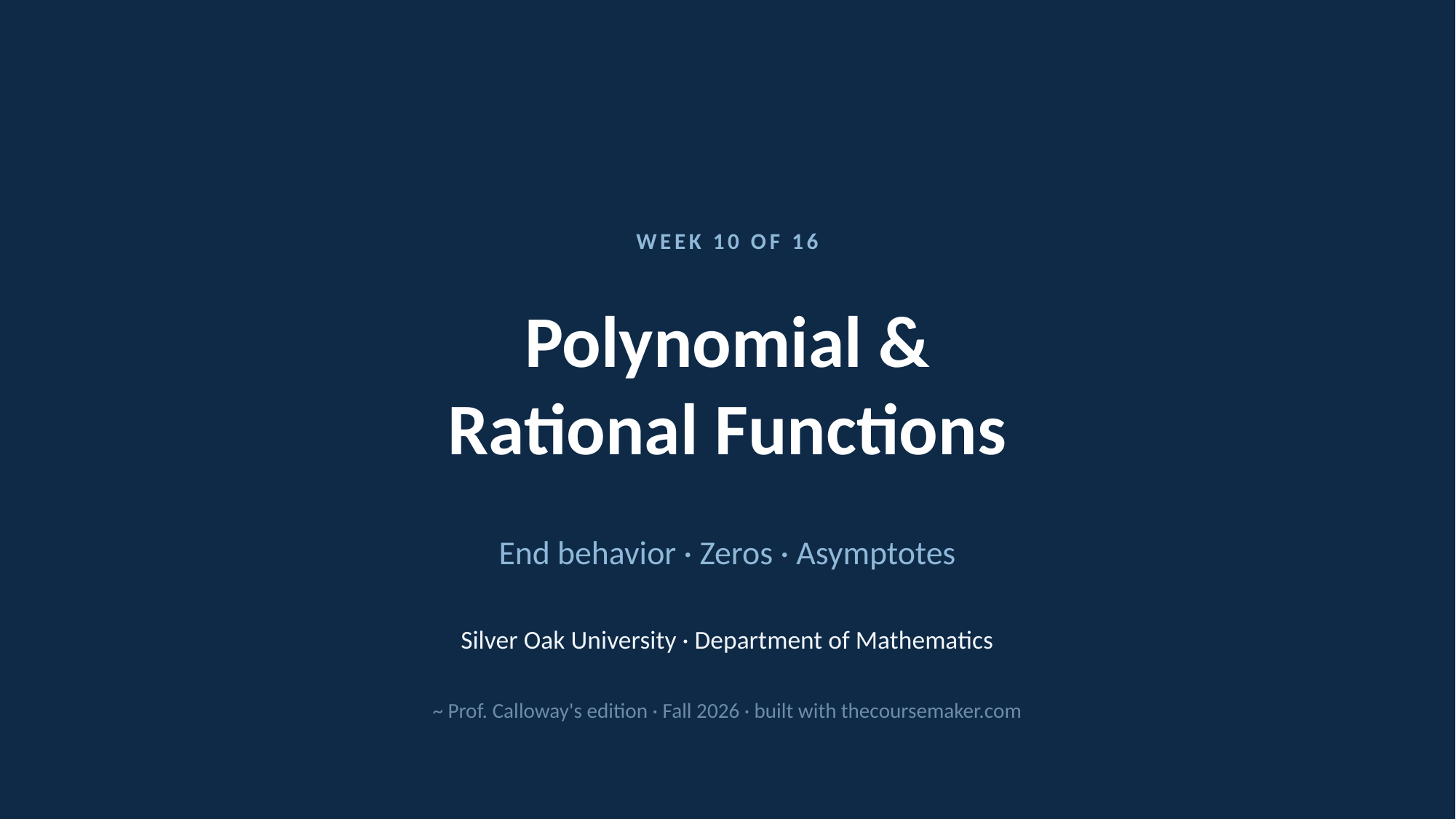

WEEK 10 OF 16
Polynomial &
Rational Functions
End behavior · Zeros · Asymptotes
Silver Oak University · Department of Mathematics
~ Prof. Calloway's edition · Fall 2026 · built with thecoursemaker.com